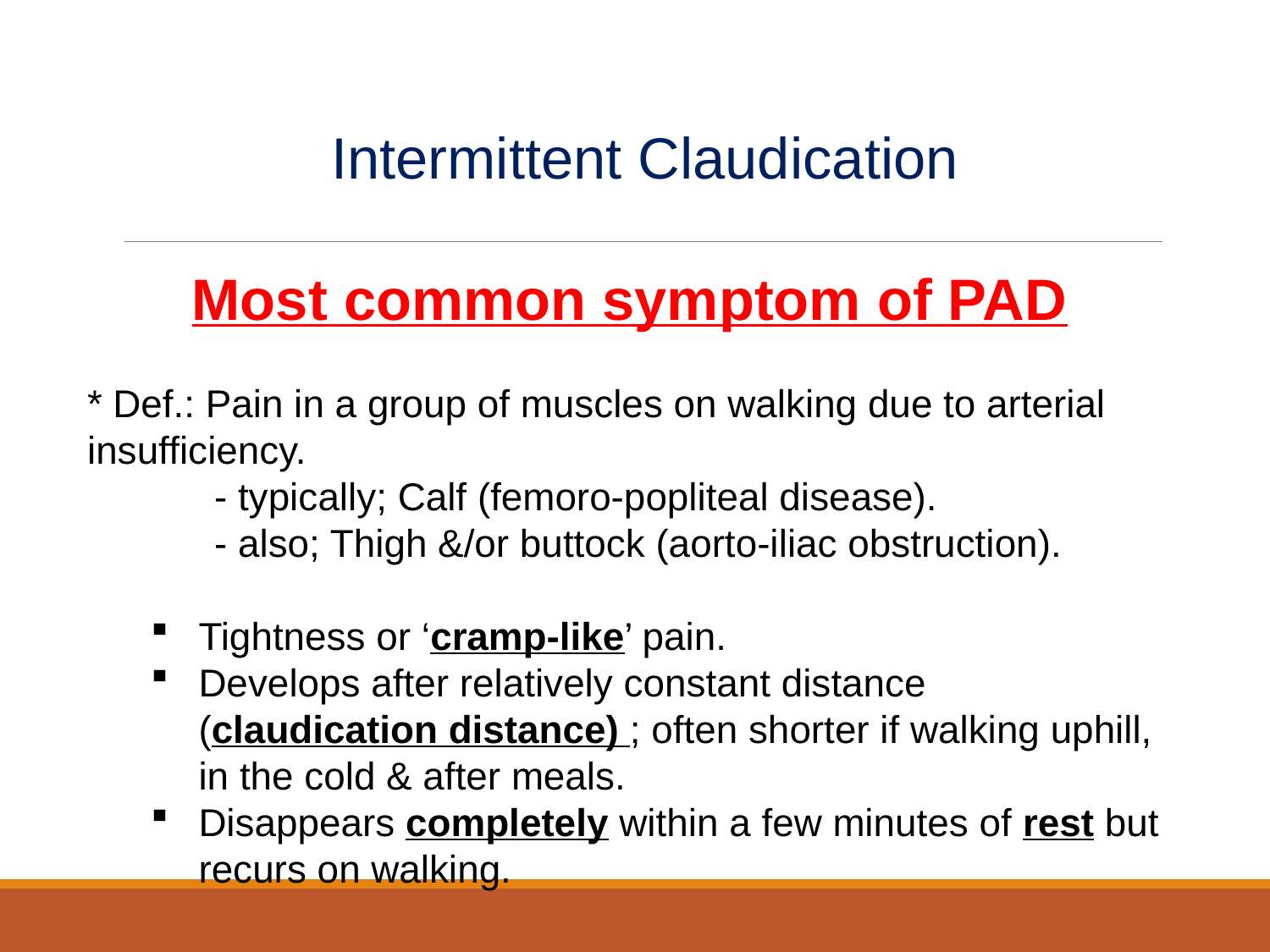

Intermittent Claudication
Most common symptom of PAD

* Def.: Pain in a group of muscles on walking due to arterial insufficiency.
	- typically; Calf (femoro-popliteal disease).
	- also; Thigh &/or buttock (aorto-iliac obstruction).

Tightness or ‘cramp-like’ pain.
Develops after relatively constant distance (claudication distance) ; often shorter if walking uphill, in the cold & after meals.
Disappears completely within a few minutes of rest but recurs on walking.